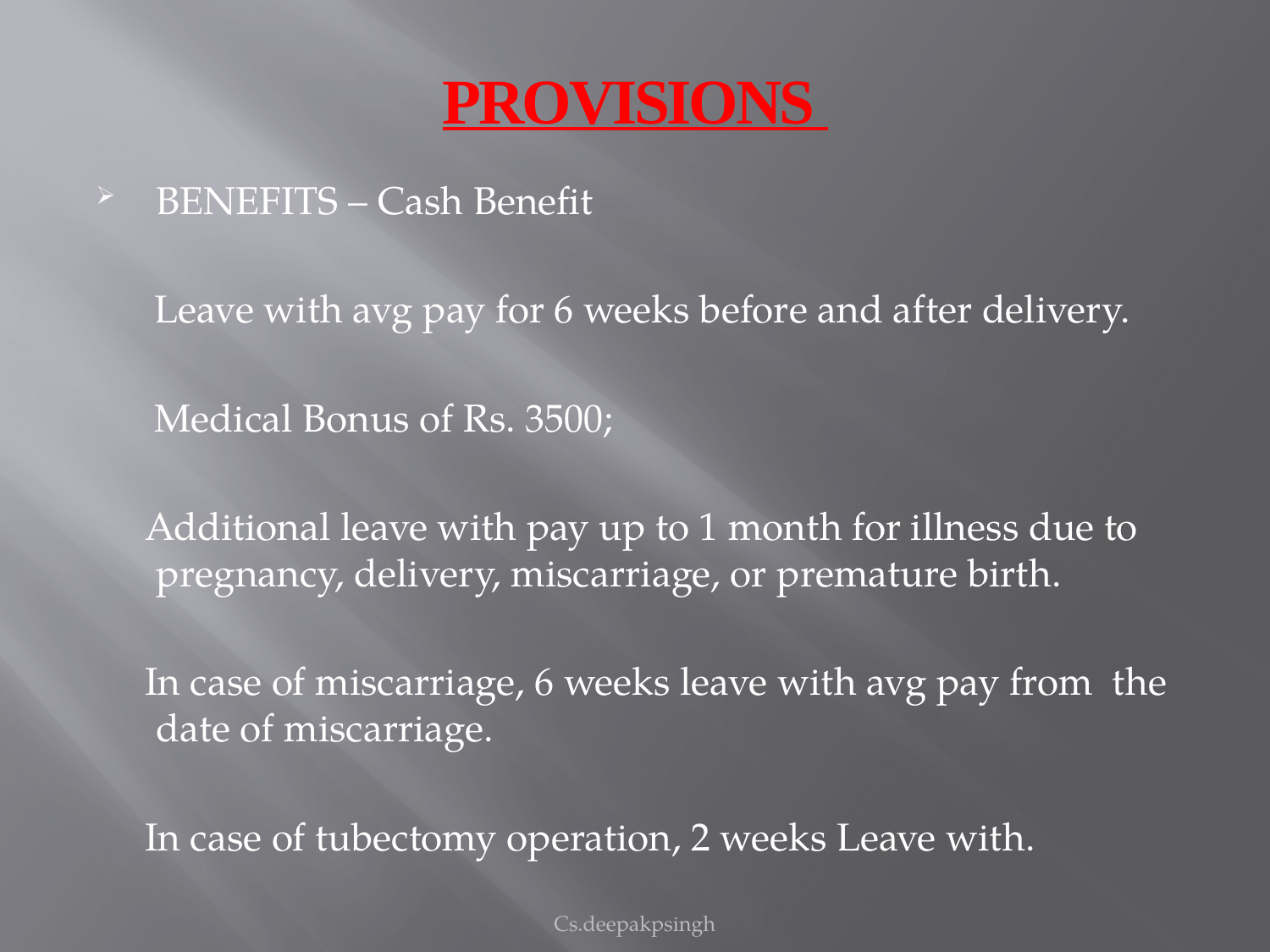

# PROVISIONS
BENEFITS – Cash Benefit

      Leave with avg pay for 6 weeks before and after delivery.

      Medical Bonus of Rs. 3500;

     Additional leave with pay up to 1 month for illness due to  pregnancy, delivery, miscarriage, or premature birth.

     In case of miscarriage, 6 weeks leave with avg pay from  the date of miscarriage.

     In case of tubectomy operation, 2 weeks Leave with.

Cs.deepakpsingh